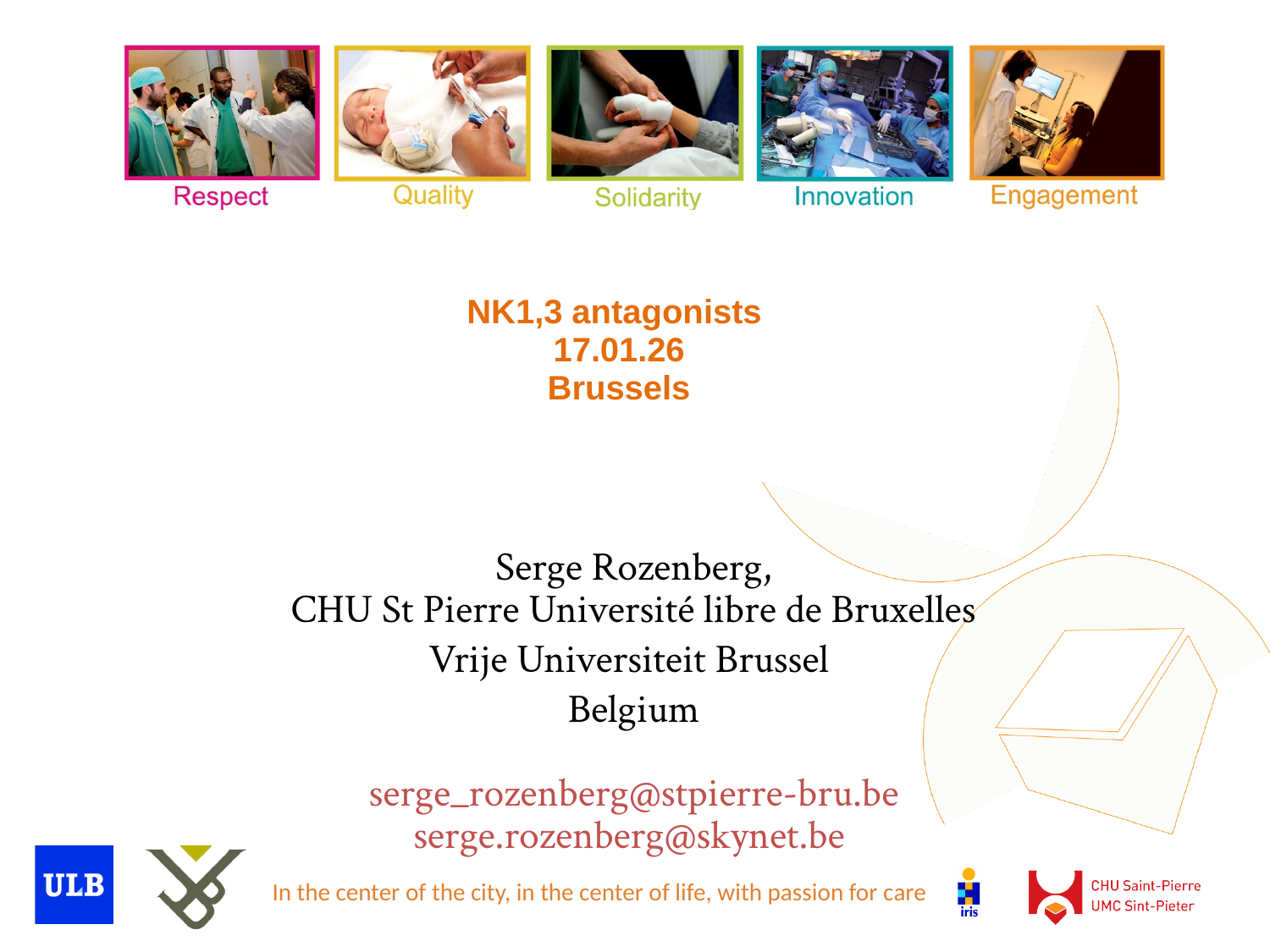

# NK1,3 antagonists 17.01.26 Brussels

Serge Rozenberg,
CHU St Pierre Université libre de Bruxelles
Vrije Universiteit Brussel
Belgium
serge_rozenberg@stpierre-bru.be
serge.rozenberg@skynet.be